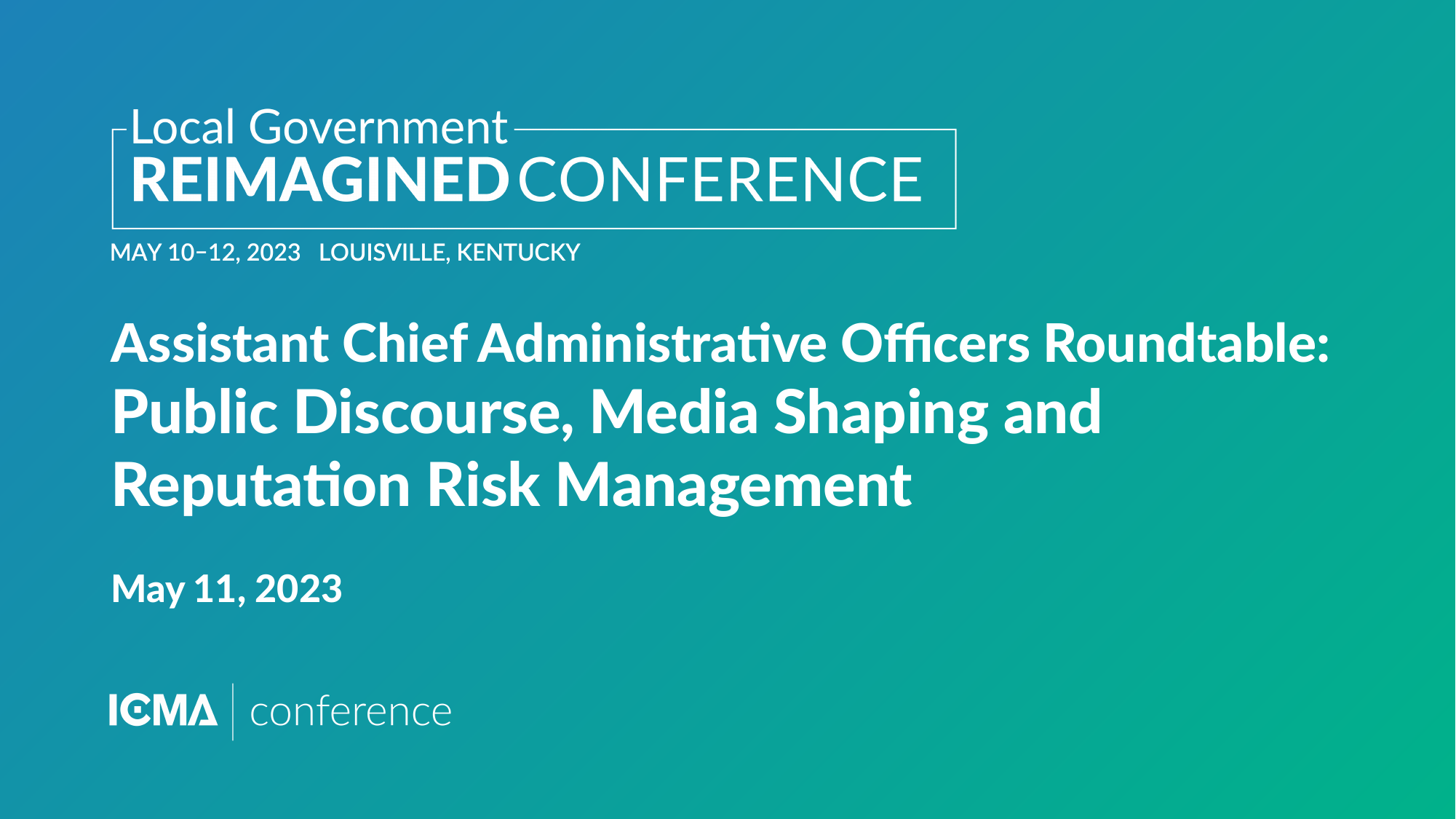

# Assistant Chief Administrative Officers Roundtable: Public Discourse, Media Shaping and Reputation Risk Management May 11, 2023